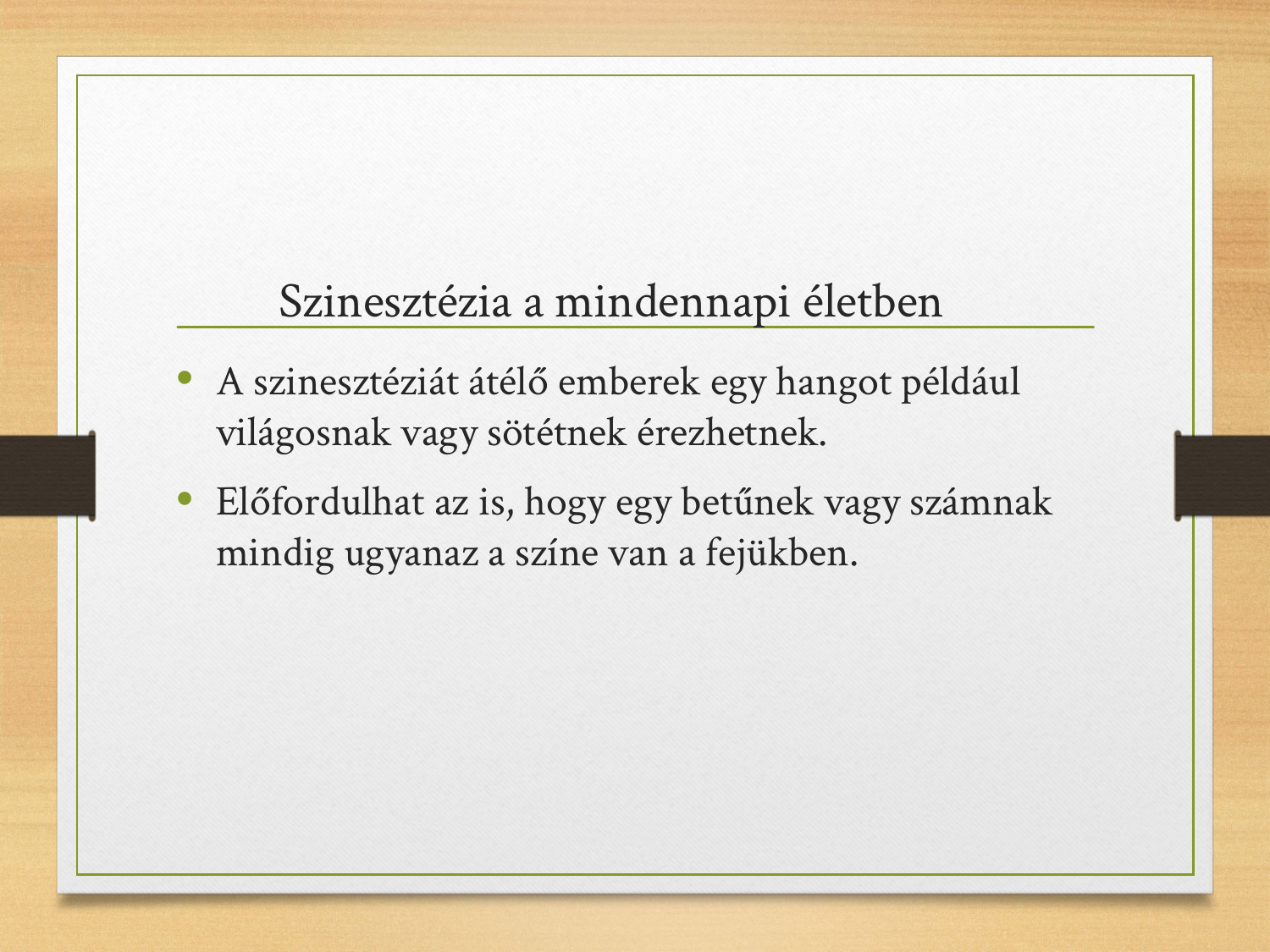

# Szinesztézia a mindennapi életben
A szinesztéziát átélő emberek egy hangot például világosnak vagy sötétnek érezhetnek.
Előfordulhat az is, hogy egy betűnek vagy számnak mindig ugyanaz a színe van a fejükben.